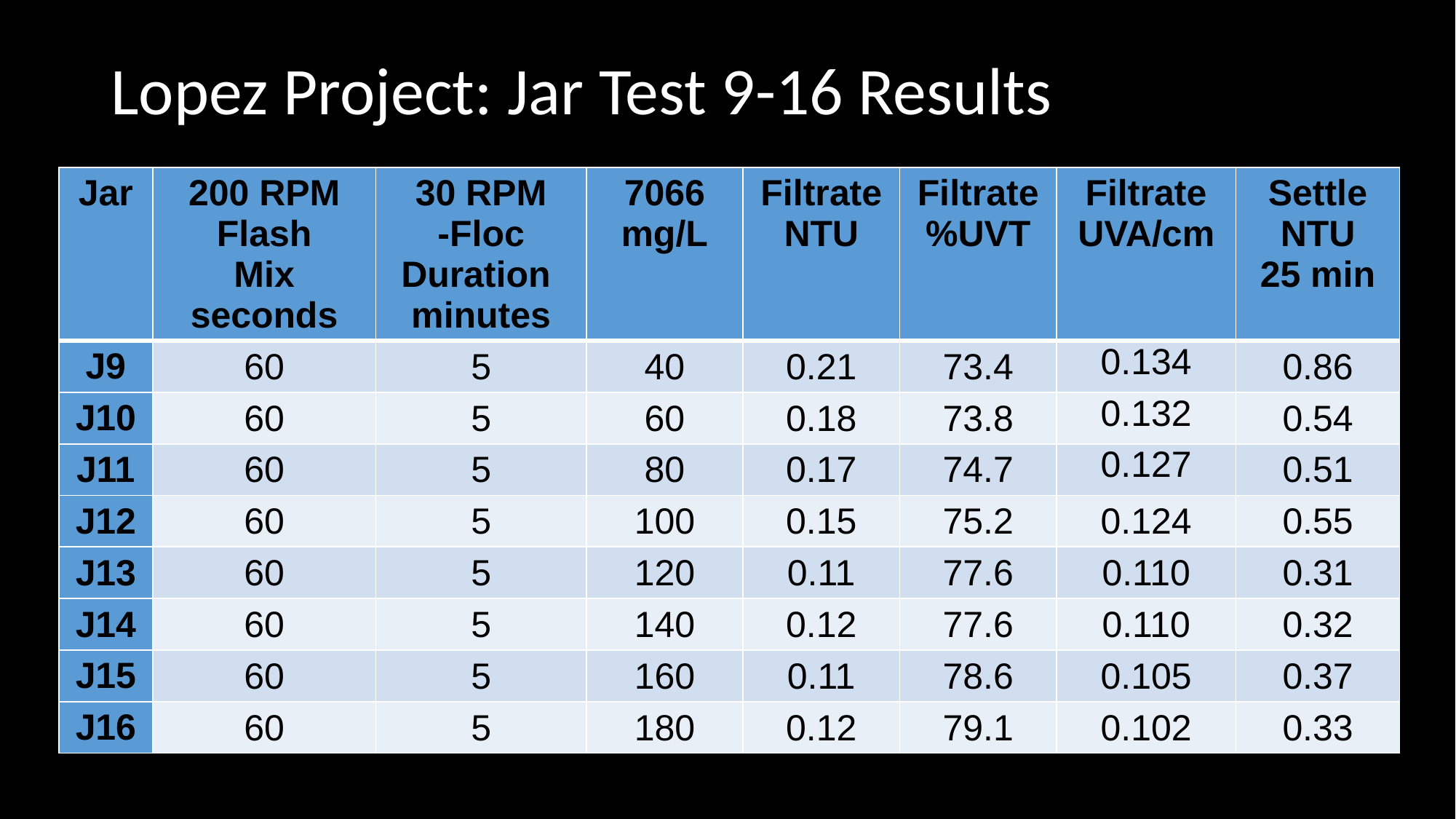

# Lopez Project: Jar Test 9-16 Results
| Jar | 200 RPM Flash Mix seconds | 30 RPM -Floc Duration minutes | 7066 mg/L | Filtrate NTU | Filtrate %UVT | Filtrate UVA/cm | Settle NTU 25 min |
| --- | --- | --- | --- | --- | --- | --- | --- |
| J9 | 60 | 5 | 40 | 0.21 | 73.4 | 0.134 | 0.86 |
| J10 | 60 | 5 | 60 | 0.18 | 73.8 | 0.132 | 0.54 |
| J11 | 60 | 5 | 80 | 0.17 | 74.7 | 0.127 | 0.51 |
| J12 | 60 | 5 | 100 | 0.15 | 75.2 | 0.124 | 0.55 |
| J13 | 60 | 5 | 120 | 0.11 | 77.6 | 0.110 | 0.31 |
| J14 | 60 | 5 | 140 | 0.12 | 77.6 | 0.110 | 0.32 |
| J15 | 60 | 5 | 160 | 0.11 | 78.6 | 0.105 | 0.37 |
| J16 | 60 | 5 | 180 | 0.12 | 79.1 | 0.102 | 0.33 |